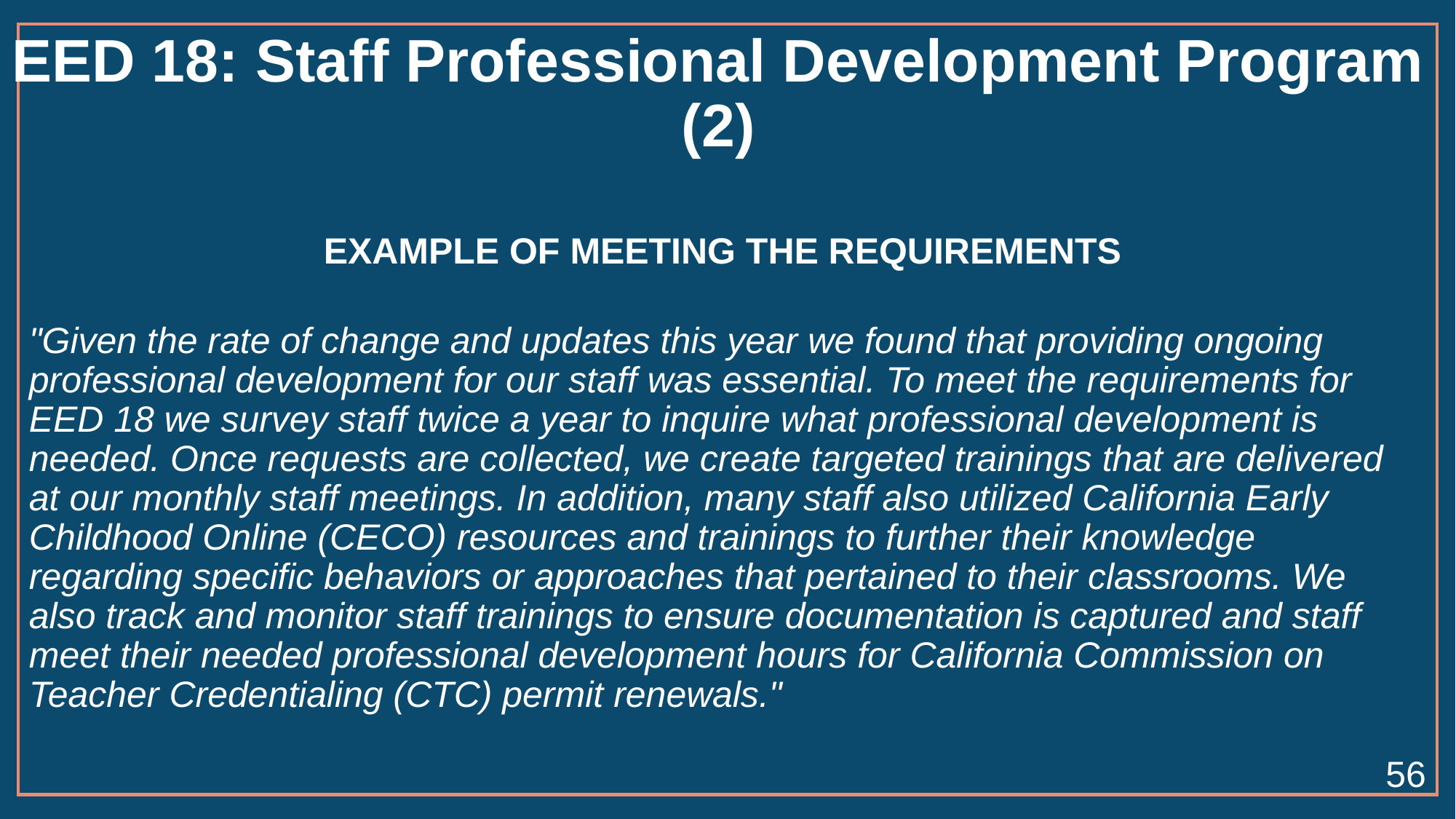

# EED 18: Staff Professional Development Program (2)

EXAMPLE OF MEETING THE REQUIREMENTS

"Given the rate of change and updates this year we found that providing ongoing professional development for our staff was essential. To meet the requirements for EED 18 we survey staff twice a year to inquire what professional development is needed. Once requests are collected, we create targeted trainings that are delivered at our monthly staff meetings. In addition, many staff also utilized California Early Childhood Online (CECO) resources and trainings to further their knowledge regarding specific behaviors or approaches that pertained to their classrooms. We also track and monitor staff trainings to ensure documentation is captured and staff meet their needed professional development hours for California Commission on Teacher Credentialing (CTC) permit renewals."

56